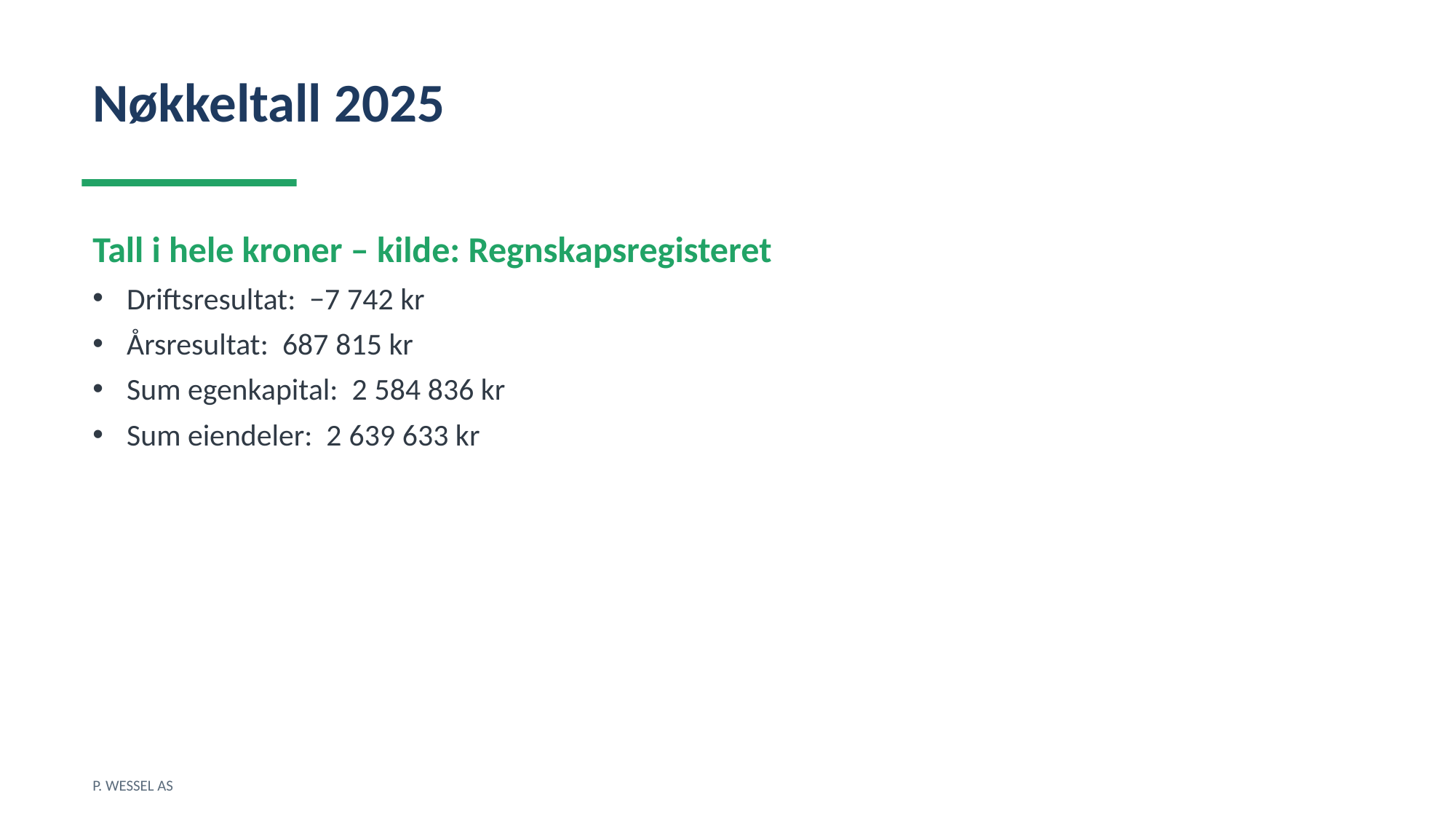

Nøkkeltall 2025

Tall i hele kroner – kilde: Regnskapsregisteret
Driftsresultat:  −7 742 kr
Årsresultat:  687 815 kr
Sum egenkapital:  2 584 836 kr
Sum eiendeler:  2 639 633 kr
P. WESSEL AS